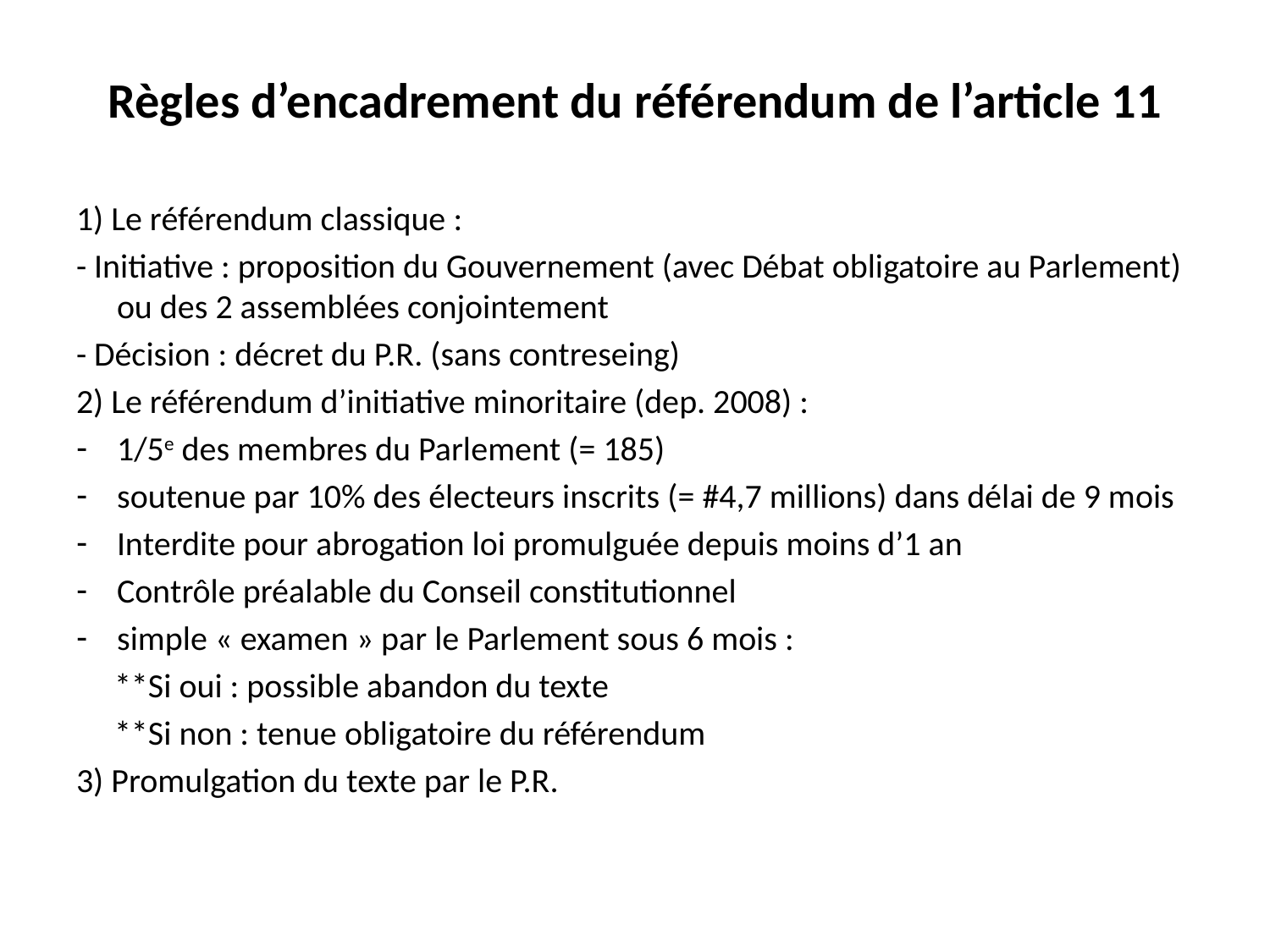

# Règles d’encadrement du référendum de l’article 11
1) Le référendum classique :
- Initiative : proposition du Gouvernement (avec Débat obligatoire au Parlement) ou des 2 assemblées conjointement
- Décision : décret du P.R. (sans contreseing)
2) Le référendum d’initiative minoritaire (dep. 2008) :
1/5e des membres du Parlement (= 185)
soutenue par 10% des électeurs inscrits (= #4,7 millions) dans délai de 9 mois
Interdite pour abrogation loi promulguée depuis moins d’1 an
Contrôle préalable du Conseil constitutionnel
simple « examen » par le Parlement sous 6 mois :
     **Si oui : possible abandon du texte
     **Si non : tenue obligatoire du référendum
3) Promulgation du texte par le P.R.